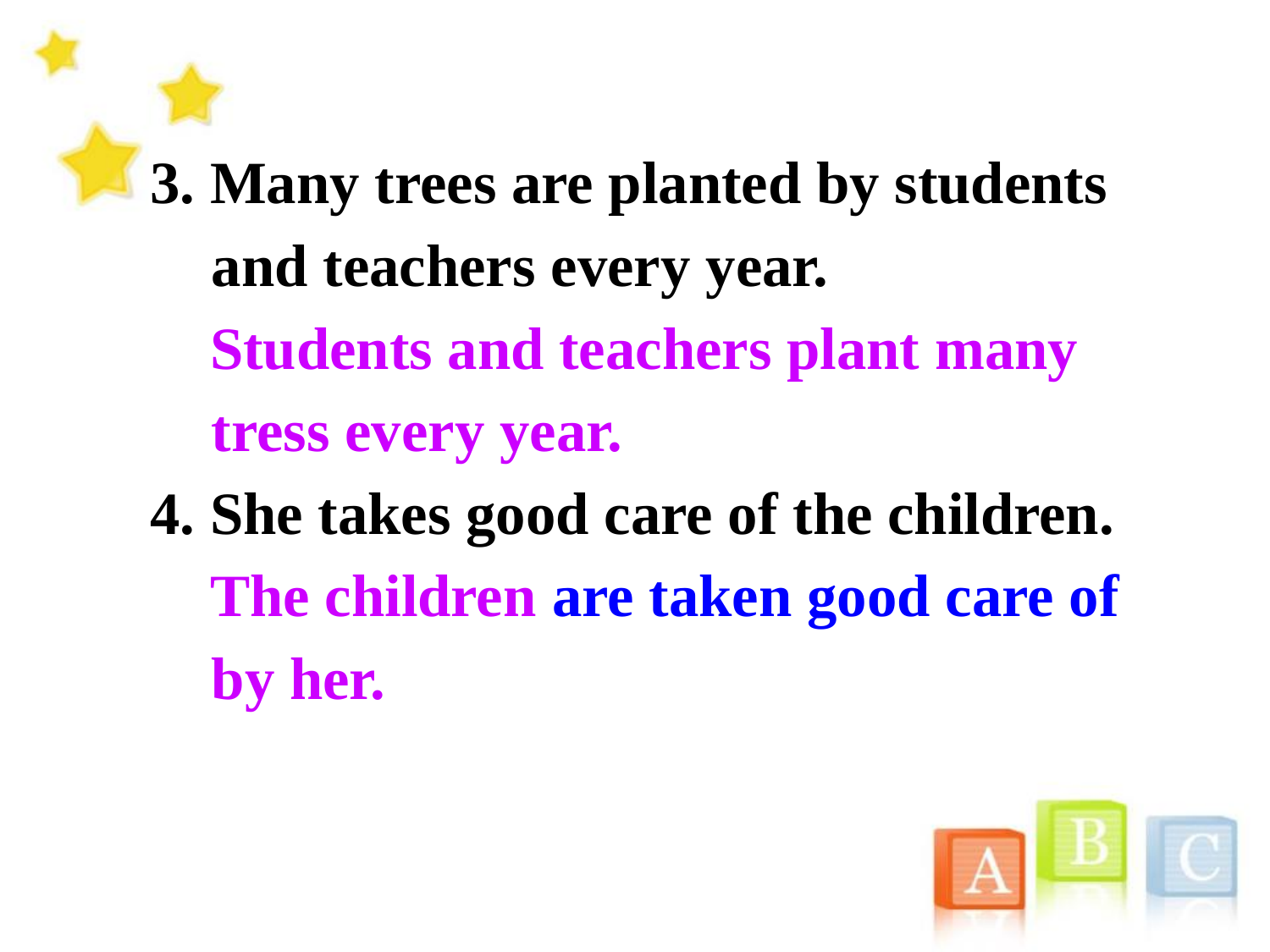

3. Many trees are planted by students and teachers every year.
    Students and teachers plant many tress every year.
4. She takes good care of the children.
    The children are taken good care of by her.